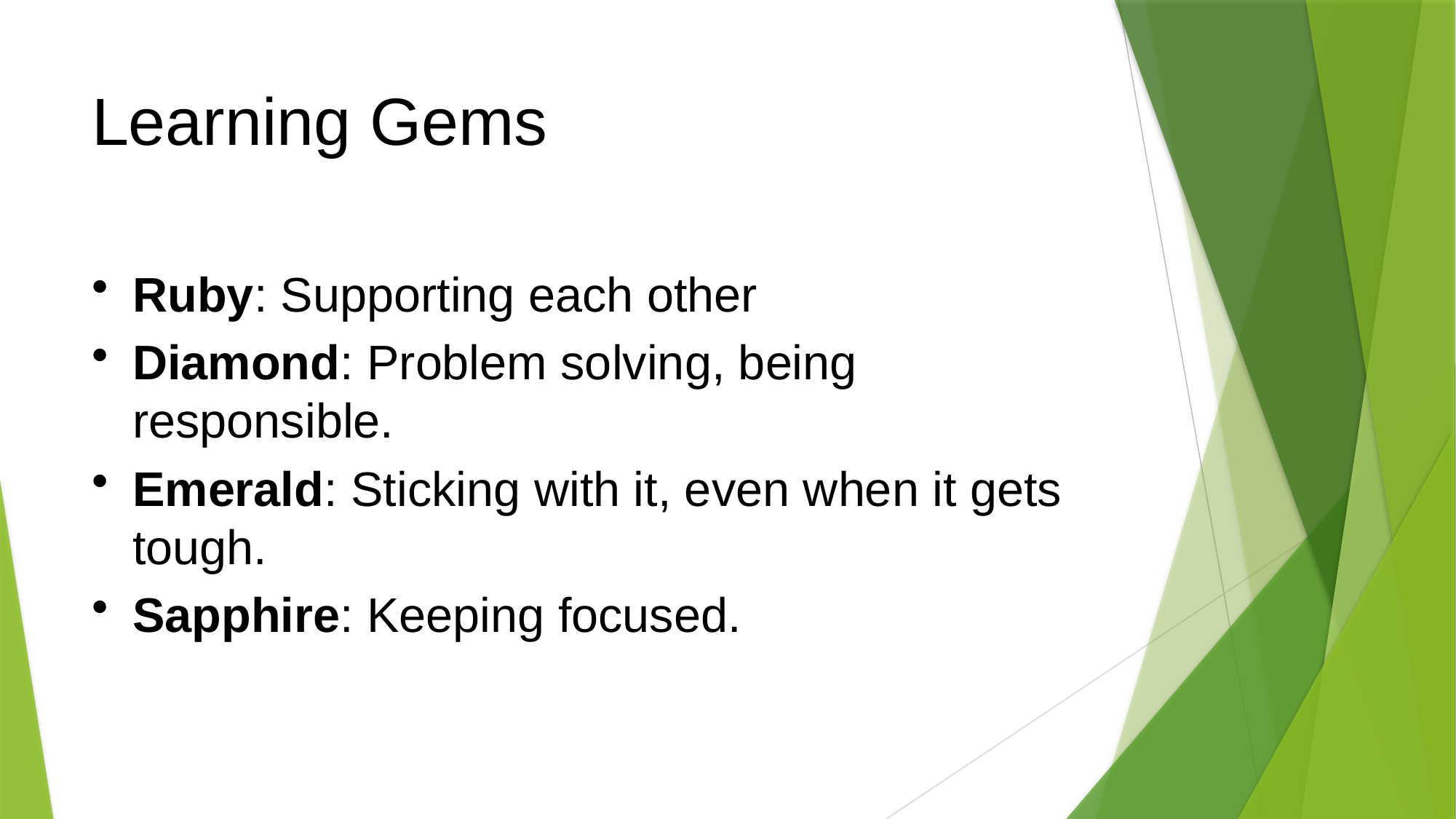

# Learning Gems
Ruby: Supporting each other
Diamond: Problem solving, being responsible.
Emerald: Sticking with it, even when it gets tough.
Sapphire: Keeping focused.